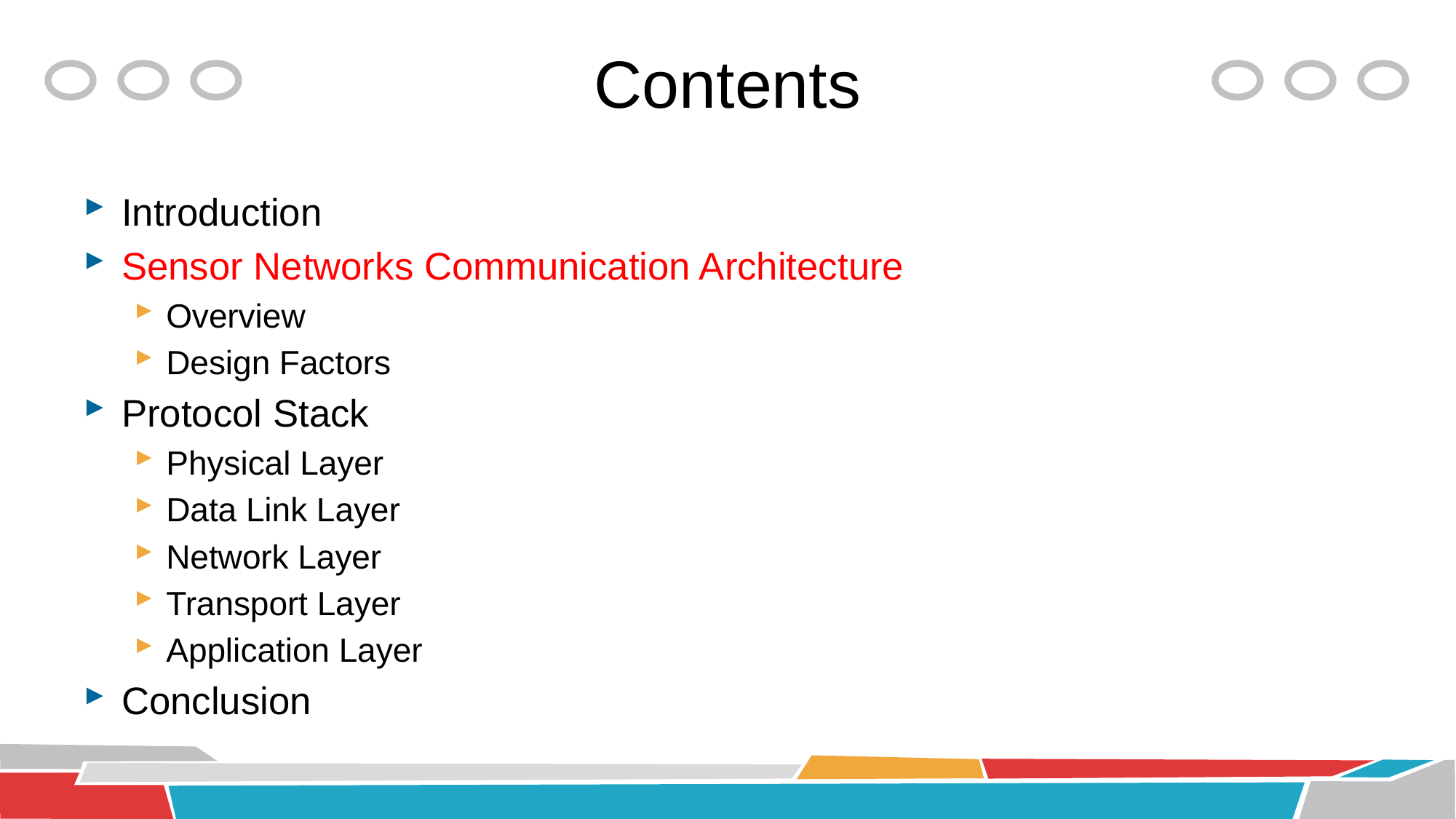

# Contents
Introduction
Sensor Networks Communication Architecture
Overview
Design Factors
Protocol Stack
Physical Layer
Data Link Layer
Network Layer
Transport Layer
Application Layer
Conclusion